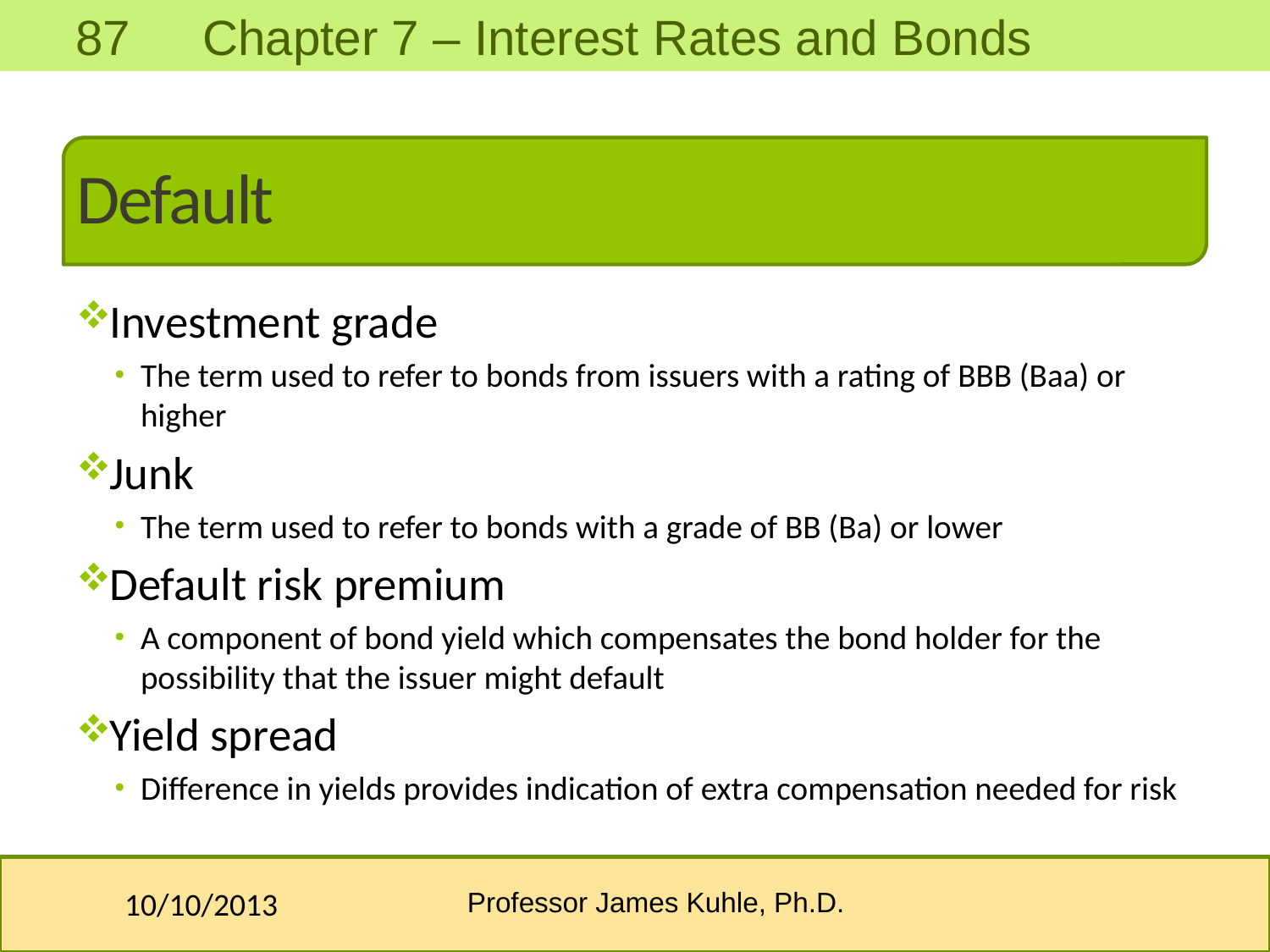

# Default
Investment grade
The term used to refer to bonds from issuers with a rating of BBB (Baa) or higher
Junk
The term used to refer to bonds with a grade of BB (Ba) or lower
Default risk premium
A component of bond yield which compensates the bond holder for the possibility that the issuer might default
Yield spread
Difference in yields provides indication of extra compensation needed for risk
10/10/2013
Professor James Kuhle, Ph.D.